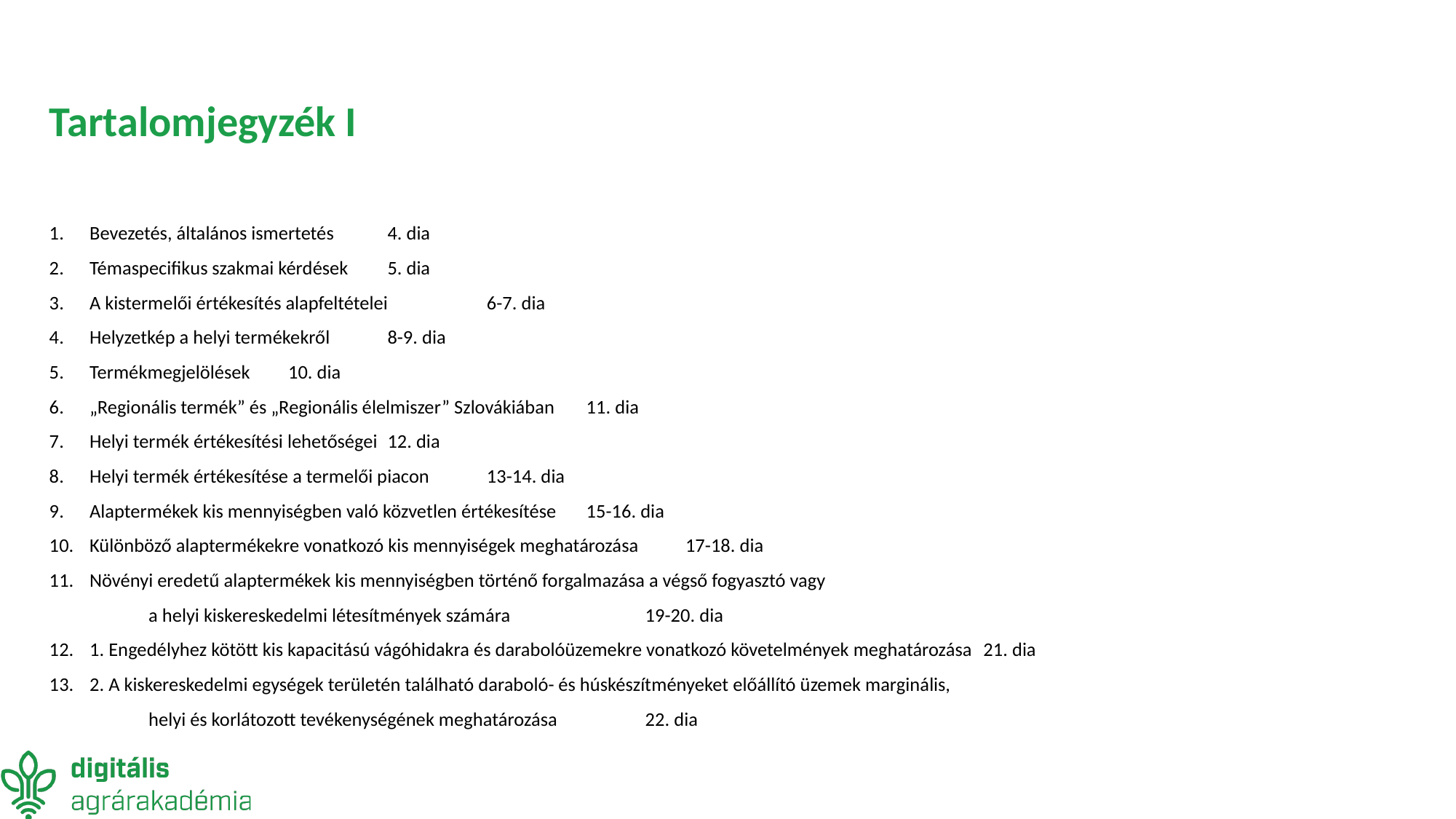

# Tartalomjegyzék I
Bevezetés, általános ismertetés								4. dia
Témaspecifikus szakmai kérdések								5. dia
A kistermelői értékesítés alapfeltételei							6-7. dia
Helyzetkép a helyi termékekről								8-9. dia
Termékmegjelölések									10. dia
„Regionális termék” és „Regionális élelmiszer” Szlovákiában						11. dia
Helyi termék értékesítési lehetőségei							12. dia
Helyi termék értékesítése a termelői piacon							13-14. dia
Alaptermékek kis mennyiségben való közvetlen értékesítése						15-16. dia
Különböző alaptermékekre vonatkozó kis mennyiségek meghatározása					17-18. dia
Növényi eredetű alaptermékek kis mennyiségben történő forgalmazása a végső fogyasztó vagy
	a helyi kiskereskedelmi létesítmények számára						19-20. dia
1. Engedélyhez kötött kis kapacitású vágóhidakra és darabolóüzemekre vonatkozó követelmények meghatározása		21. dia
2. A kiskereskedelmi egységek területén található daraboló- és húskészítményeket előállító üzemek marginális,
	helyi és korlátozott tevékenységének meghatározása						22. dia